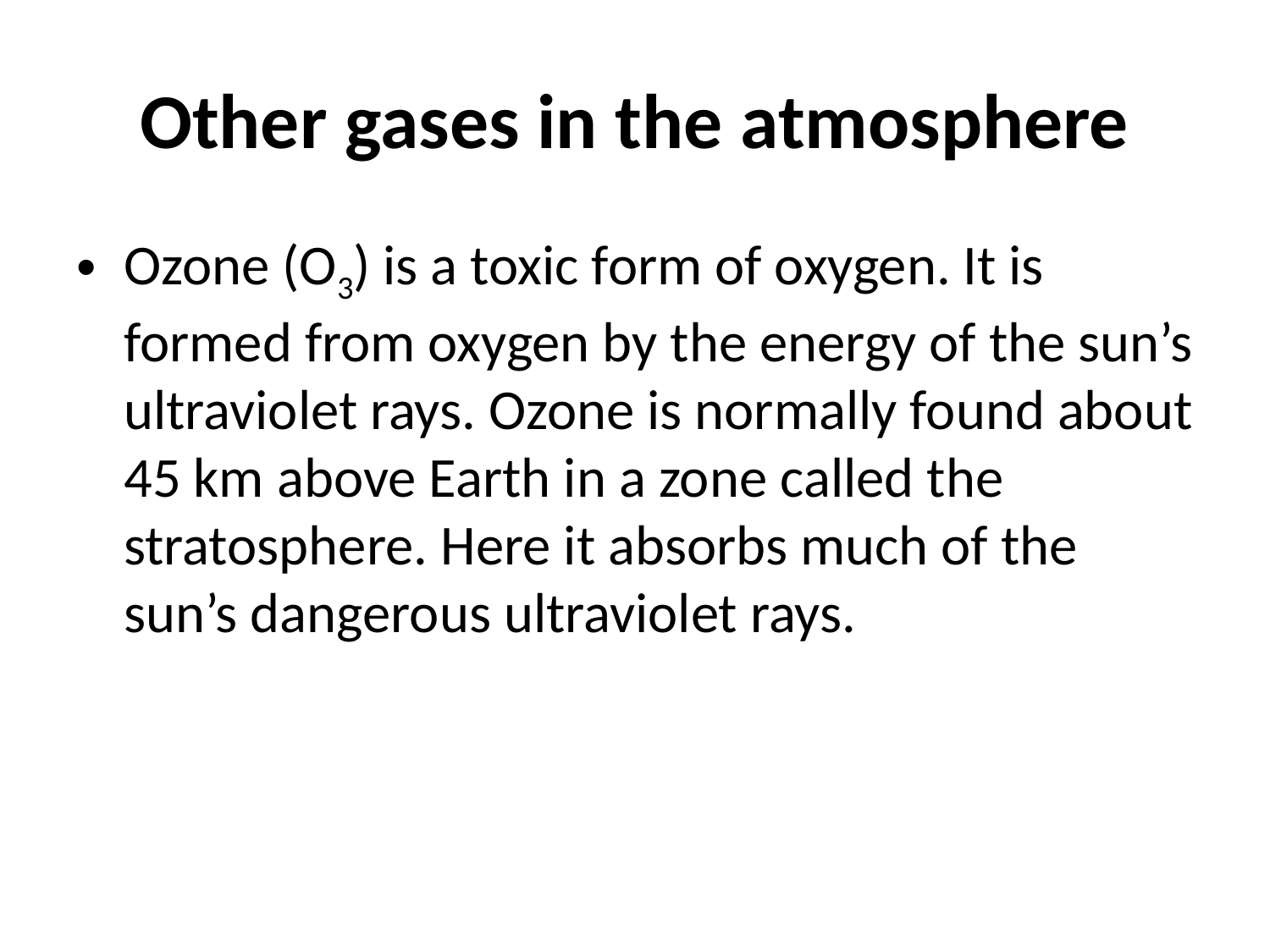

# Other gases in the atmosphere
Ozone (O3) is a toxic form of oxygen. It is formed from oxygen by the energy of the sun’s ultraviolet rays. Ozone is normally found about 45 km above Earth in a zone called the stratosphere. Here it absorbs much of the sun’s dangerous ultraviolet rays.